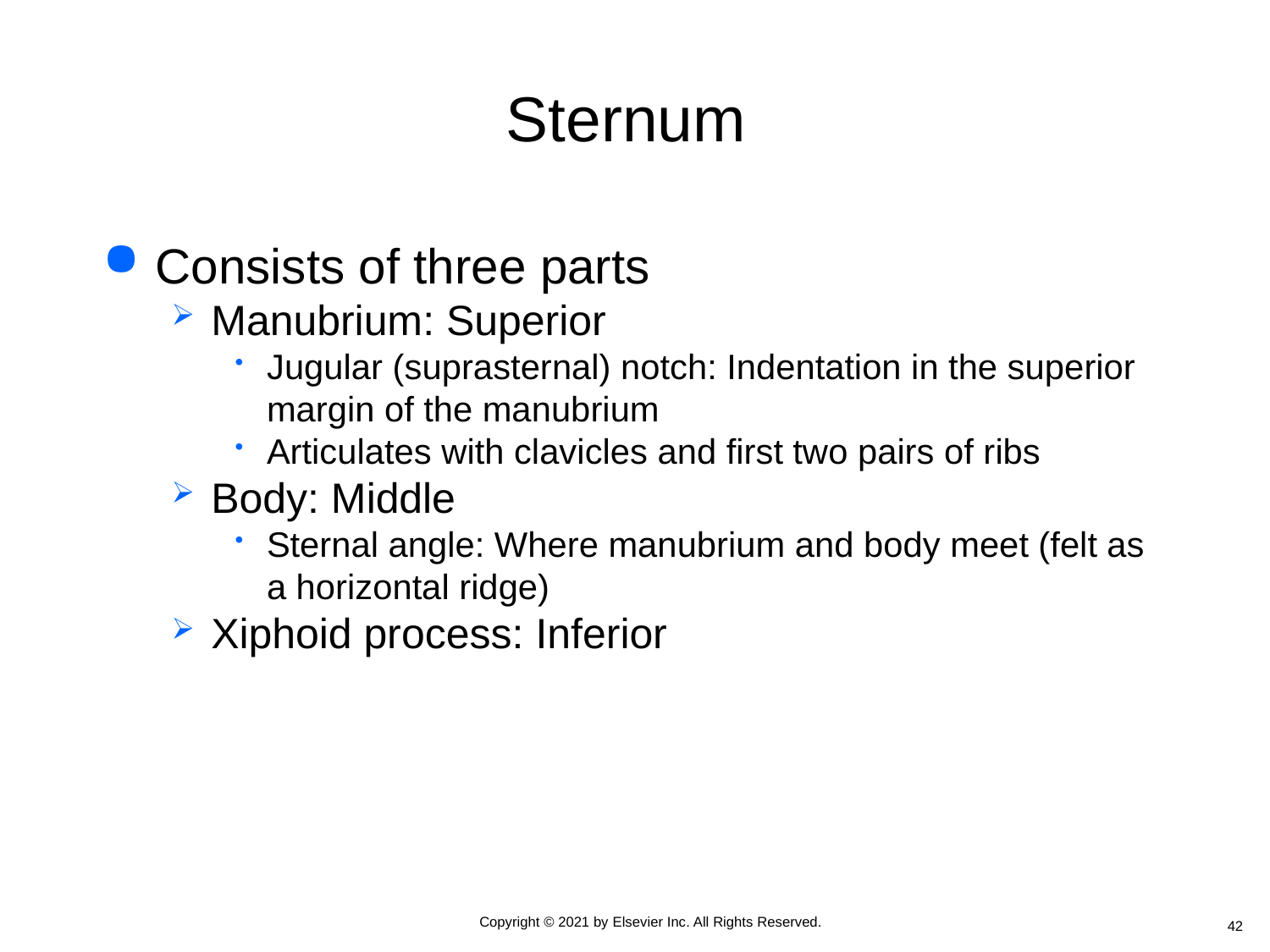

# Sternum
Consists of three parts
Manubrium: Superior
Jugular (suprasternal) notch: Indentation in the superior margin of the manubrium
Articulates with clavicles and first two pairs of ribs
Body: Middle
Sternal angle: Where manubrium and body meet (felt as a horizontal ridge)
Xiphoid process: Inferior
42